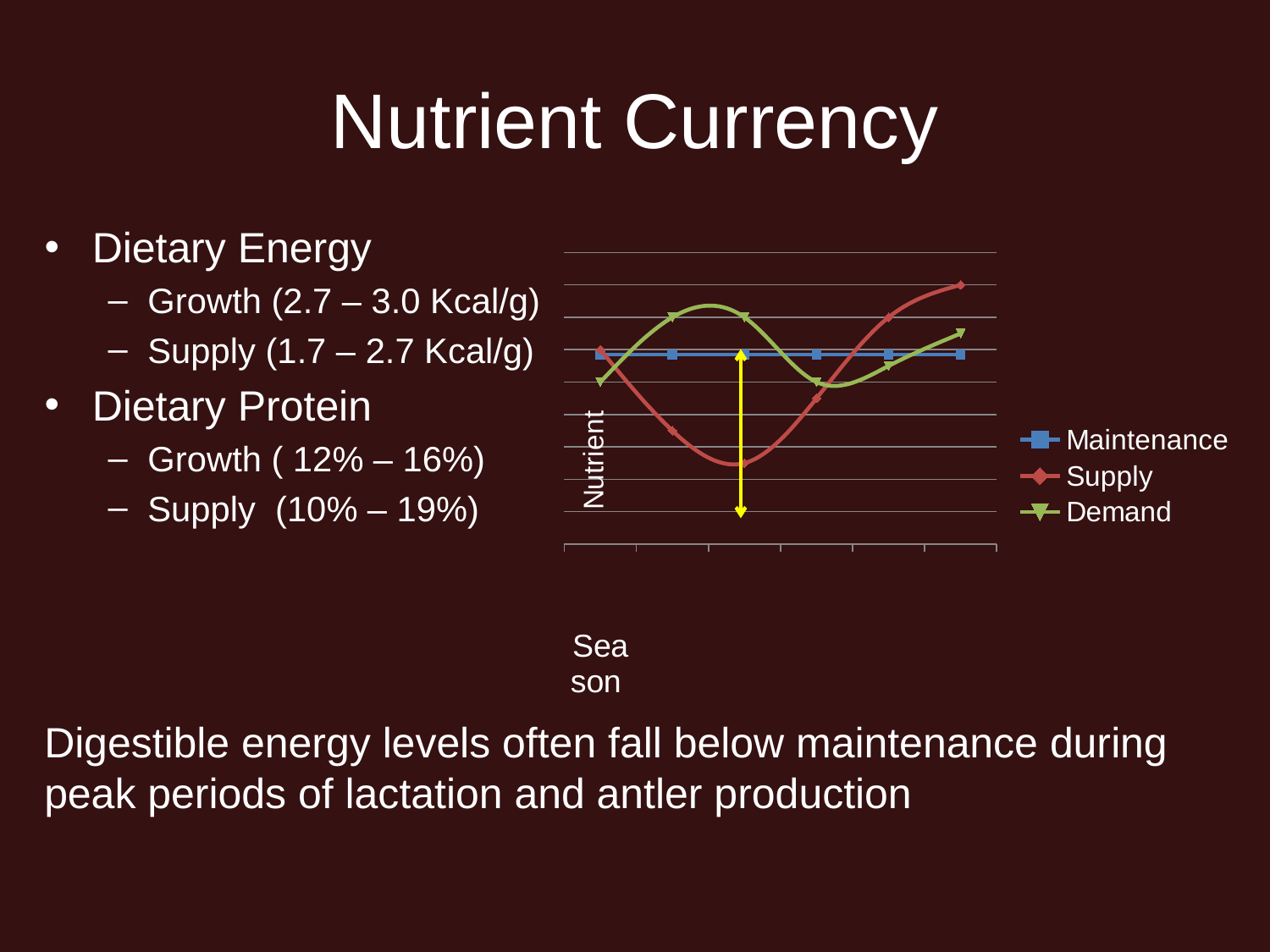

# Nutrient Currency

Dietary Energy
Growth (2.7 – 3.0 Kcal/g)
Supply (1.7 – 2.7 Kcal/g)
Dietary Protein
Growth ( 12% – 16%)
Supply  (10% – 19%)

### Chart

| Category | Maintenance | Supply | Demand |
|---|---|---|---|
|            Season  | 2.17 | 2.2 | 2.0 |
Digestible energy levels often fall below maintenance during peak periods of lactation and antler production